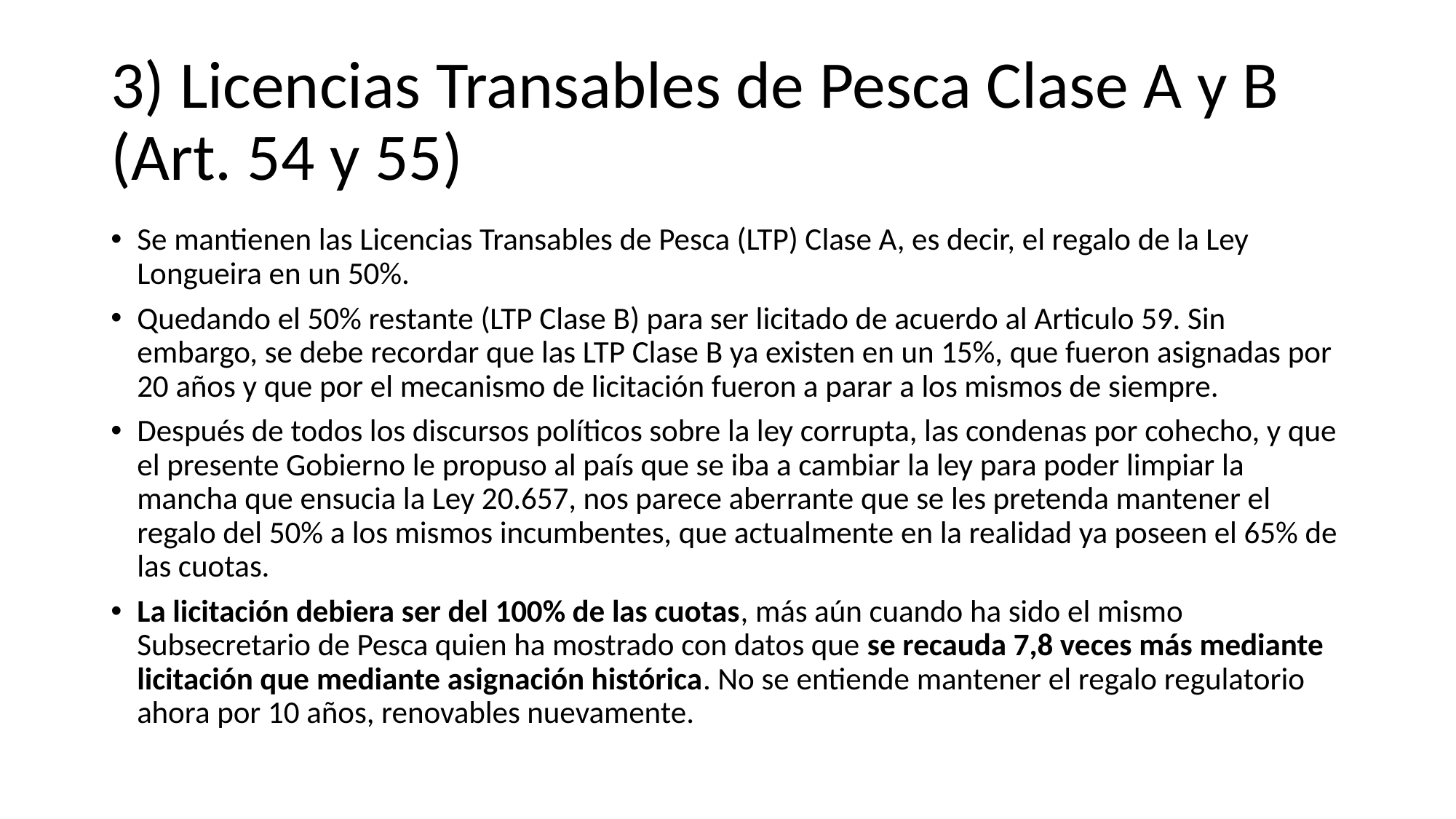

# 3) Licencias Transables de Pesca Clase A y B (Art. 54 y 55)
Se mantienen las Licencias Transables de Pesca (LTP) Clase A, es decir, el regalo de la Ley Longueira en un 50%.
Quedando el 50% restante (LTP Clase B) para ser licitado de acuerdo al Articulo 59. Sin embargo, se debe recordar que las LTP Clase B ya existen en un 15%, que fueron asignadas por 20 años y que por el mecanismo de licitación fueron a parar a los mismos de siempre.
Después de todos los discursos políticos sobre la ley corrupta, las condenas por cohecho, y que el presente Gobierno le propuso al país que se iba a cambiar la ley para poder limpiar la mancha que ensucia la Ley 20.657, nos parece aberrante que se les pretenda mantener el regalo del 50% a los mismos incumbentes, que actualmente en la realidad ya poseen el 65% de las cuotas.
La licitación debiera ser del 100% de las cuotas, más aún cuando ha sido el mismo Subsecretario de Pesca quien ha mostrado con datos que se recauda 7,8 veces más mediante licitación que mediante asignación histórica. No se entiende mantener el regalo regulatorio ahora por 10 años, renovables nuevamente.